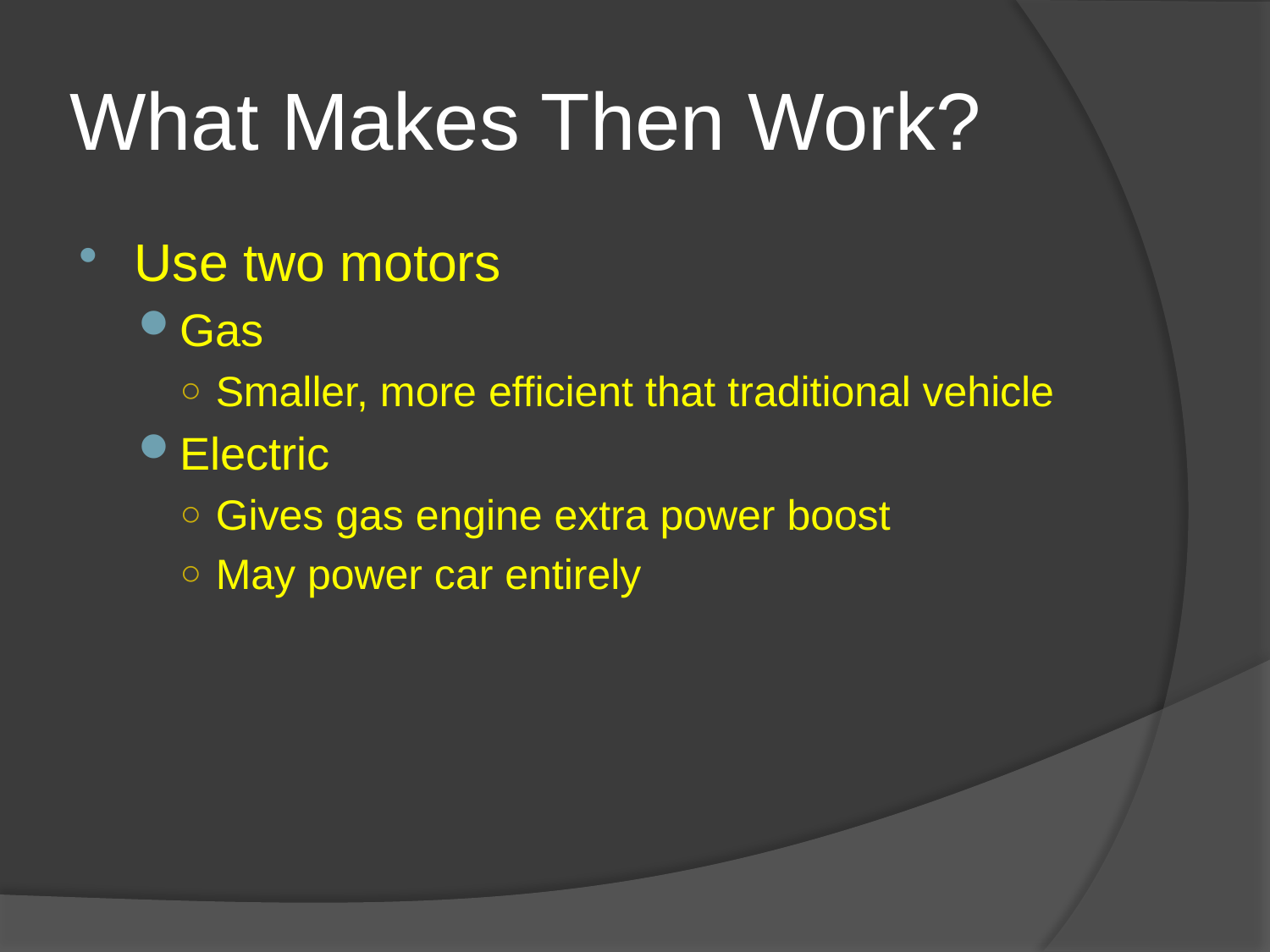

# What Makes Then Work?
Use two motors
Gas
Smaller, more efficient that traditional vehicle
Electric
Gives gas engine extra power boost
May power car entirely